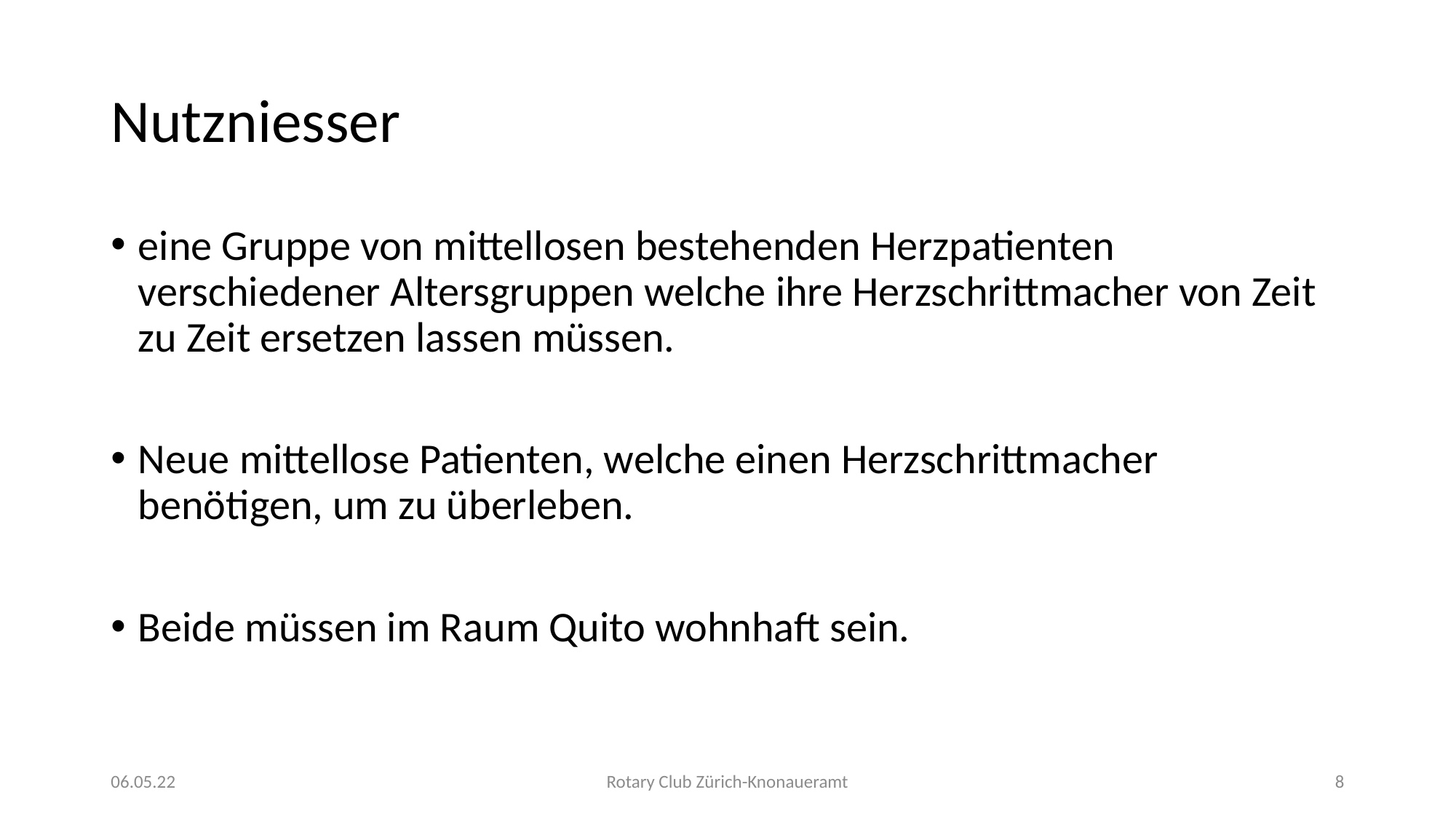

# Nutzniesser
eine Gruppe von mittellosen bestehenden Herzpatienten verschiedener Altersgruppen welche ihre Herzschrittmacher von Zeit zu Zeit ersetzen lassen müssen.

Neue mittellose Patienten, welche einen Herzschrittmacher benötigen, um zu überleben.

Beide müssen im Raum Quito wohnhaft sein.
06.05.22
Rotary Club Zürich-Knonaueramt
8